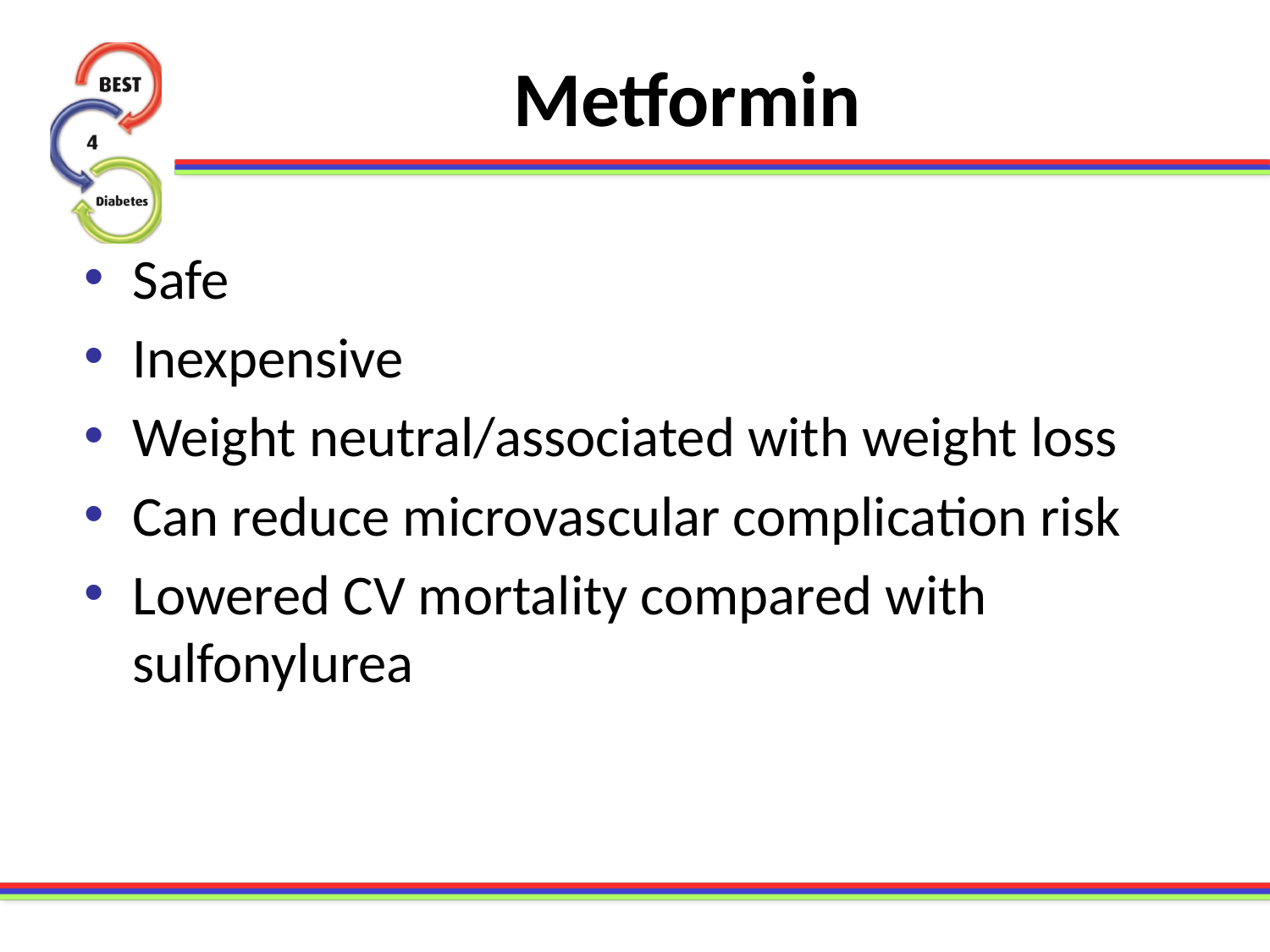

# Metformin
Safe
Inexpensive
Weight neutral/associated with weight loss
Can reduce microvascular complication risk
Lowered CV mortality compared with sulfonylurea